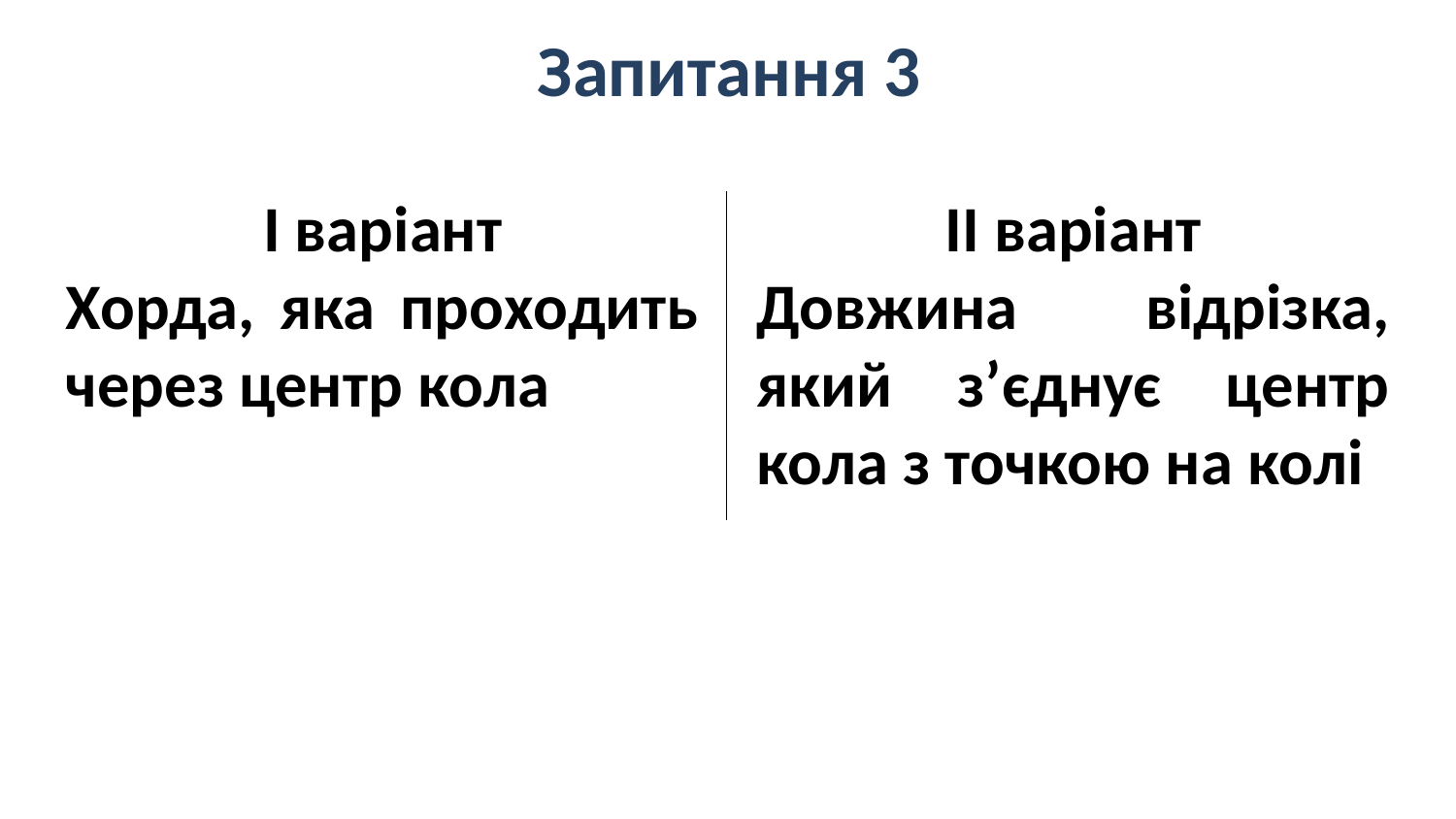

# Запитання 3
І варіант
Хорда, яка проходить через центр кола

II варіант
Довжина відрізка, який з’єднує центр кола з точкою на колі